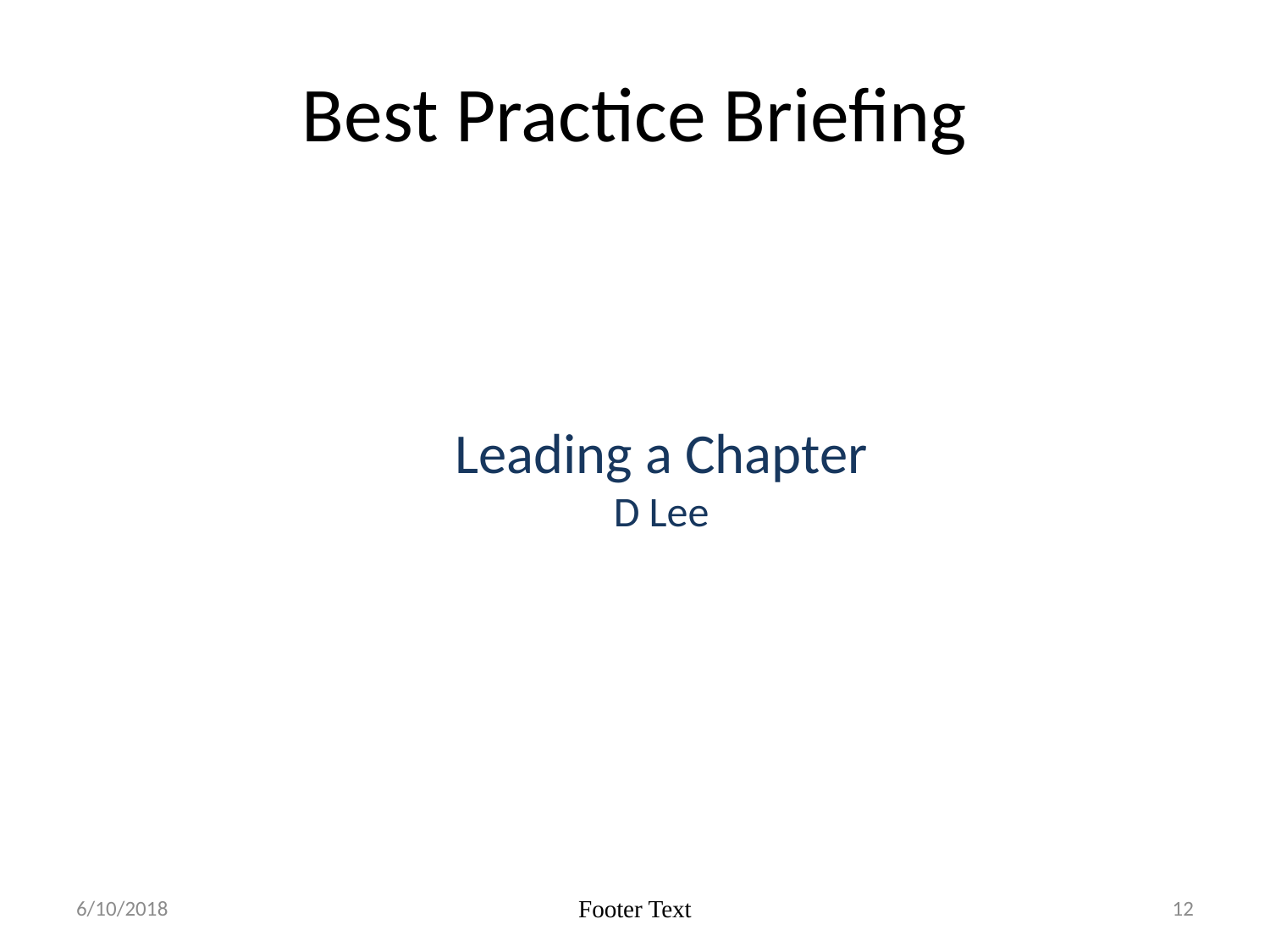

# Best Practice Briefing
Leading a Chapter
D Lee
6/10/2018
Footer Text
12